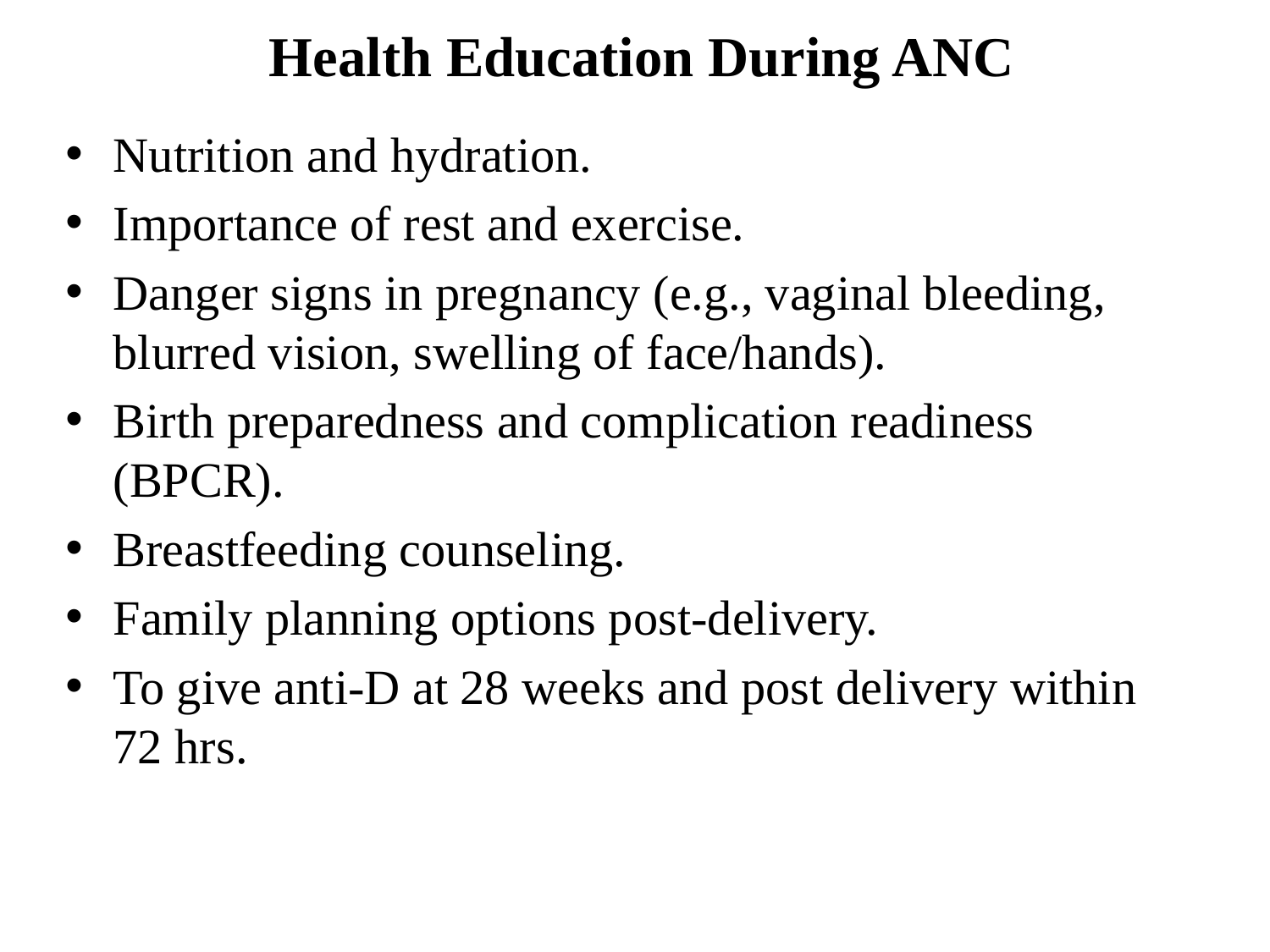

# Health Education During ANC
Nutrition and hydration.
Importance of rest and exercise.
Danger signs in pregnancy (e.g., vaginal bleeding, blurred vision, swelling of face/hands).
Birth preparedness and complication readiness (BPCR).
Breastfeeding counseling.
Family planning options post-delivery.
To give anti-D at 28 weeks and post delivery within 72 hrs.